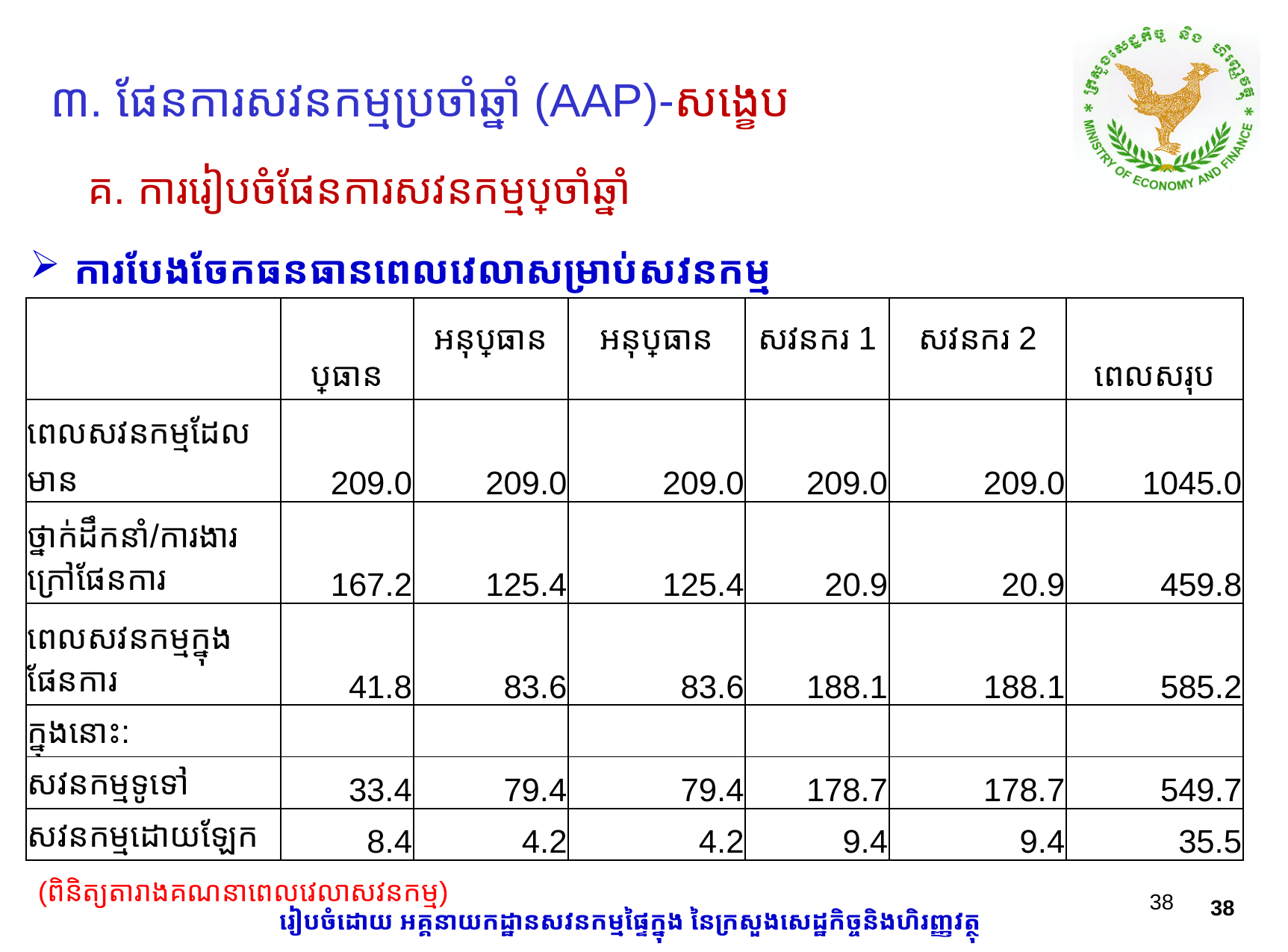

៣​. ផែនការសវនកម្មប្រចាំឆ្នាំ (AAP)-សង្ខេប
គ. ការរៀបចំផែនការសវនកម្មប្រចាំឆ្នាំ
ការបែងចែកធនធានពេលវេលាសម្រាប់សវនកម្ម

|  | ប្រធាន | អនុប្រធាន | អនុប្រធាន | សវនករ 1 | សវនករ 2 | ពេលសរុ​ប |
| --- | --- | --- | --- | --- | --- | --- |
| ពេលសវនកម្មដែលមាន | 209.0 | 209.0 | 209.0 | 209.0 | 209.0 | 1045.0 |
| ថ្នាក់ដឹកនាំ/ការងារក្រៅផែនការ | 167.2 | 125.4 | 125.4 | 20.9 | 20.9 | 459.8 |
| ពេលសវនកម្មក្នុងផែនការ | 41.8 | 83.6 | 83.6 | 188.1 | 188.1 | 585.2 |
| ក្នុងនោះ: |  |  |  |  |  |  |
| សវនកម្មទូទៅ | 33.4 | 79.4 | 79.4 | 178.7 | 178.7 | 549.7 |
| សវនកម្មដោយឡែក | 8.4 | 4.2 | 4.2 | 9.4 | 9.4 | 35.5 |
(ពិនិត្យតារាងគណនាពេលវេលាសវនកម្ម)
38